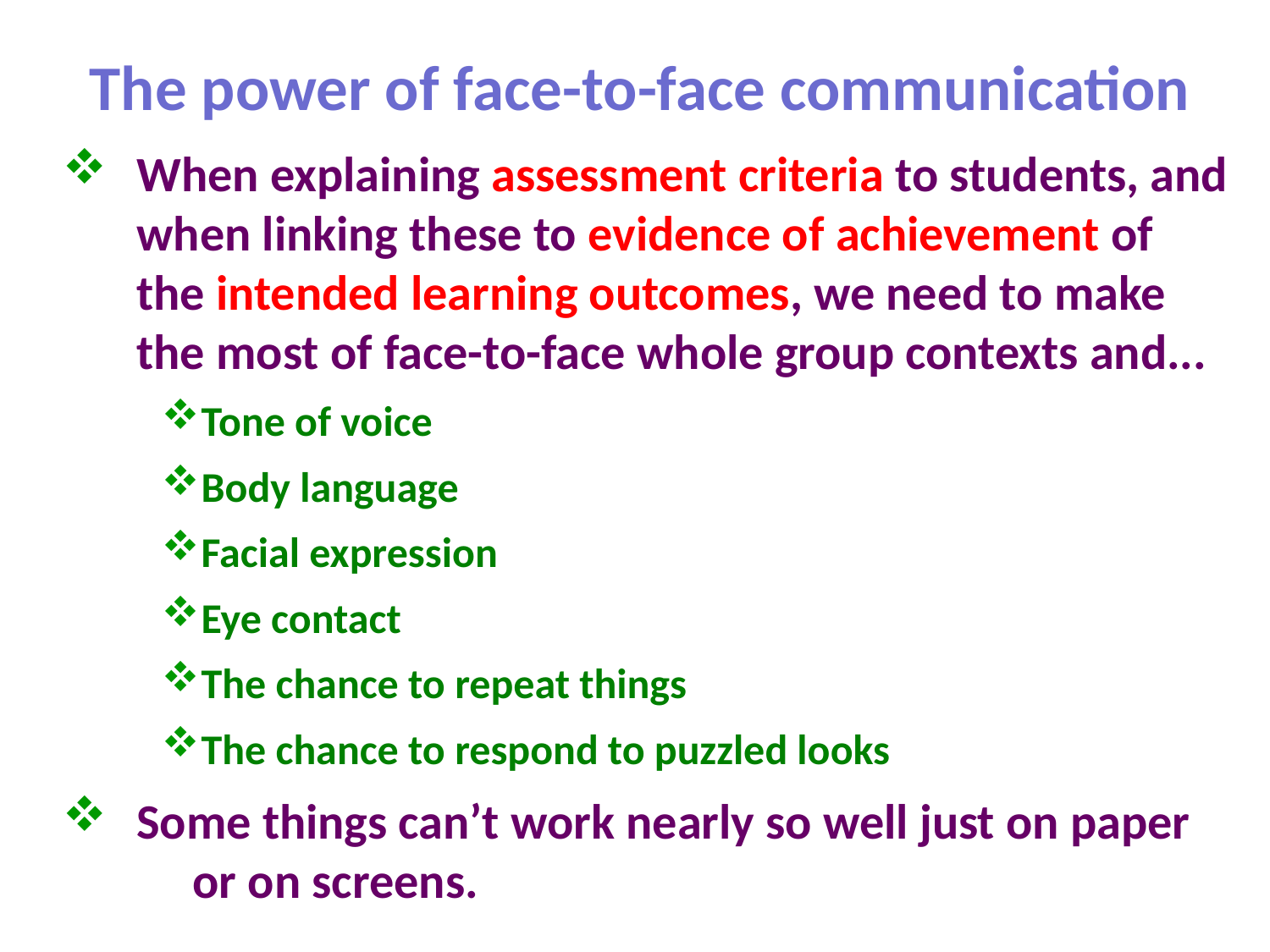

# The power of face-to-face communication
When explaining assessment criteria to students, and when linking these to evidence of achievement of the intended learning outcomes, we need to make the most of face-to-face whole group contexts and...
Tone of voice
Body language
Facial expression
Eye contact
The chance to repeat things
The chance to respond to puzzled looks
Some things can’t work nearly so well just on paper         or on screens.